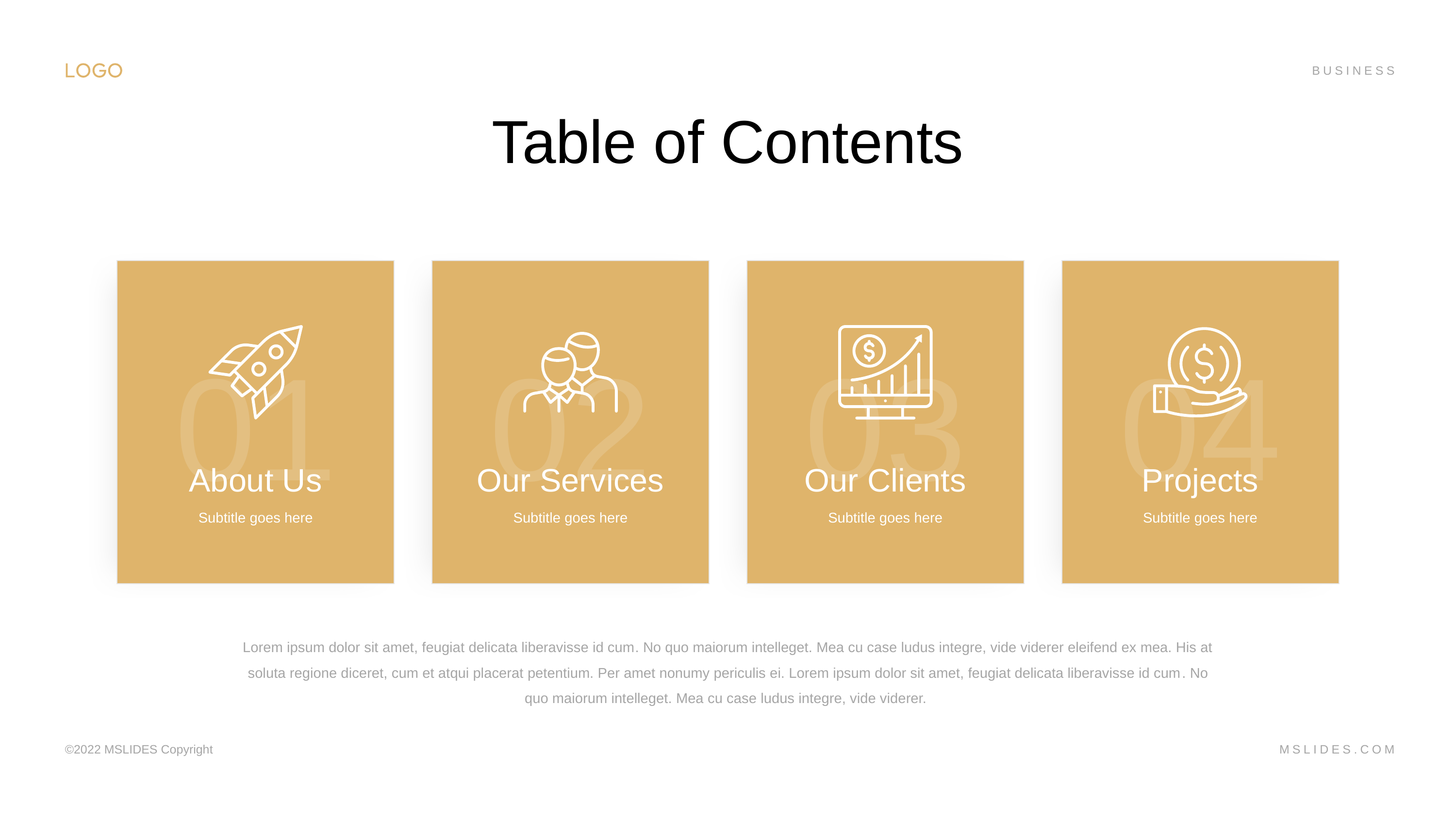

Table of Contents
01
02
03
04

About Us
Subtitle goes here
Our Services
Subtitle goes here
Our Clients
Subtitle goes here
Projects
Subtitle goes here
Lorem ipsum dolor sit amet, feugiat delicata liberavisse id cum. No quo maiorum intelleget. Mea cu case ludus integre, vide viderer eleifend ex mea. His at soluta regione diceret, cum et atqui placerat petentium. Per amet nonumy periculis ei. Lorem ipsum dolor sit amet, feugiat delicata liberavisse id cum. No quo maiorum intelleget. Mea cu case ludus integre, vide viderer.